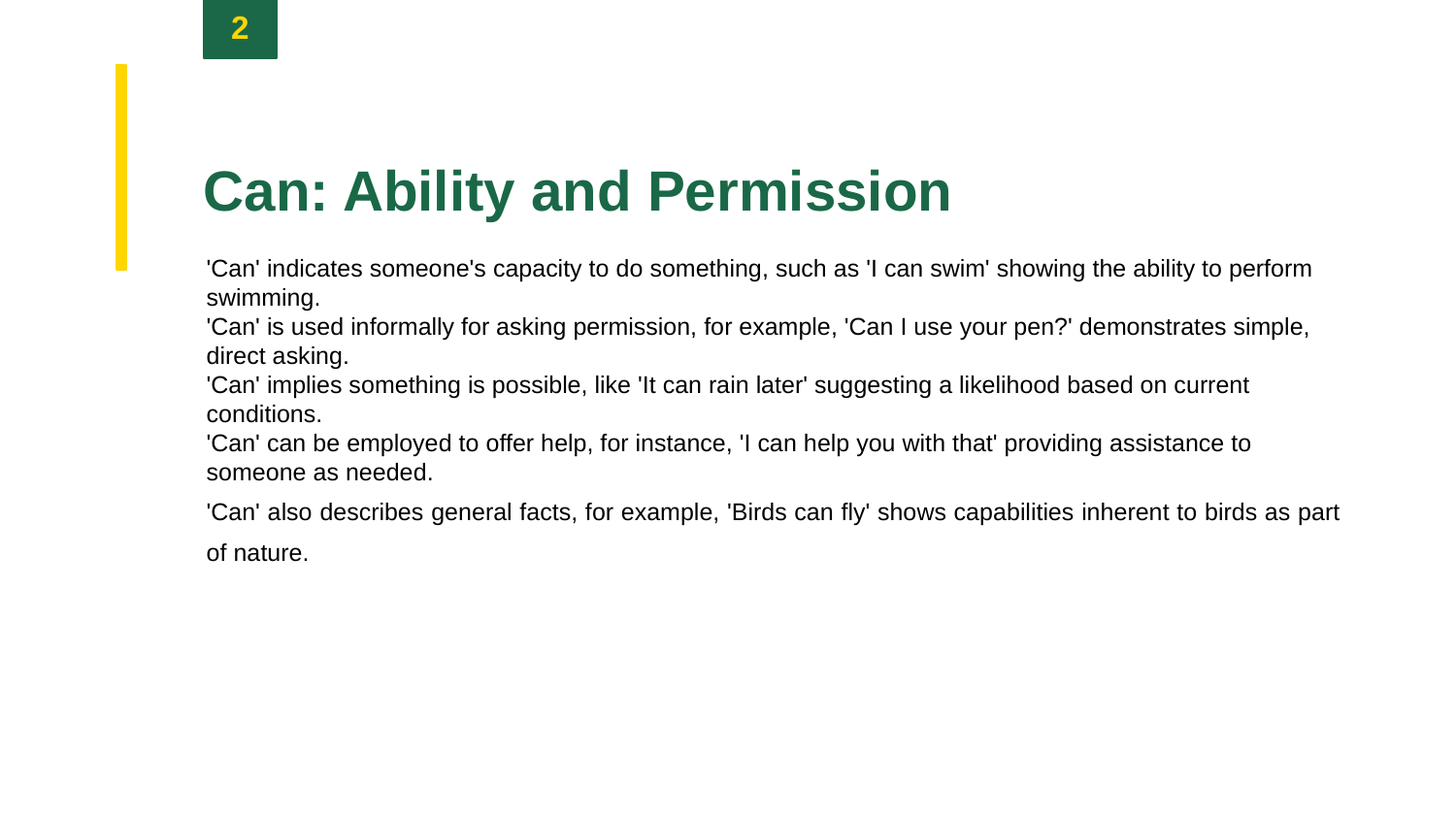

2

Can: Ability and Permission
'Can' indicates someone's capacity to do something, such as 'I can swim' showing the ability to perform swimming.
'Can' is used informally for asking permission, for example, 'Can I use your pen?' demonstrates simple, direct asking.
'Can' implies something is possible, like 'It can rain later' suggesting a likelihood based on current conditions.
'Can' can be employed to offer help, for instance, 'I can help you with that' providing assistance to someone as needed.
'Can' also describes general facts, for example, 'Birds can fly' shows capabilities inherent to birds as part of nature.